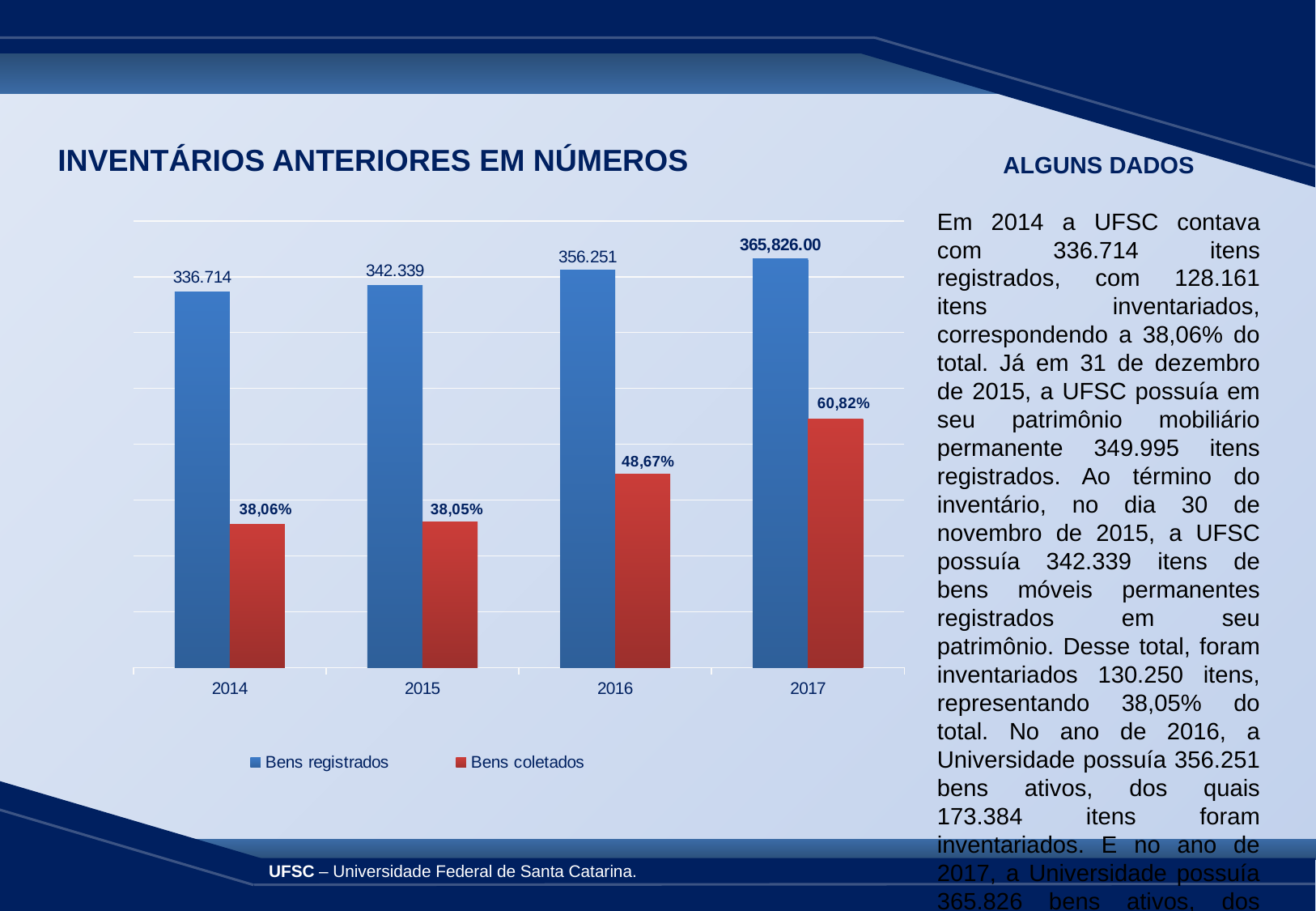

INVENTÁRIOS ANTERIORES EM NÚMEROS
ALGUNS DADOS

Em 2014 a UFSC contava com 336.714 itens registrados, com 128.161 itens inventariados, correspondendo a 38,06% do total. Já em 31 de dezembro de 2015, a UFSC possuía em seu patrimônio mobiliário permanente 349.995 itens registrados. Ao término do inventário, no dia 30 de novembro de 2015, a UFSC possuía 342.339 itens de bens móveis permanentes registrados em seu patrimônio. Desse total, foram inventariados 130.250 itens, representando 38,05% do total. No ano de 2016, a Universidade possuía 356.251 bens ativos, dos quais 173.384 itens foram inventariados. E no ano de 2017, a Universidade possuía 365.826 bens ativos, dos quais 222.488 foram inventariados, correspondendo a 60,82% do total.

### Chart

| Category | Bens registrados | Bens coletados |
|---|---|---|
| 2014 | 336714.0 | 128161.0 |
| 2015 | 342339.0 | 130250.0 |
| 2016 | 356251.0 | 173384.0 |
| 2017 | 365826.0 | 222488.0 |

UFSC – Universidade Federal de Santa Catarina.